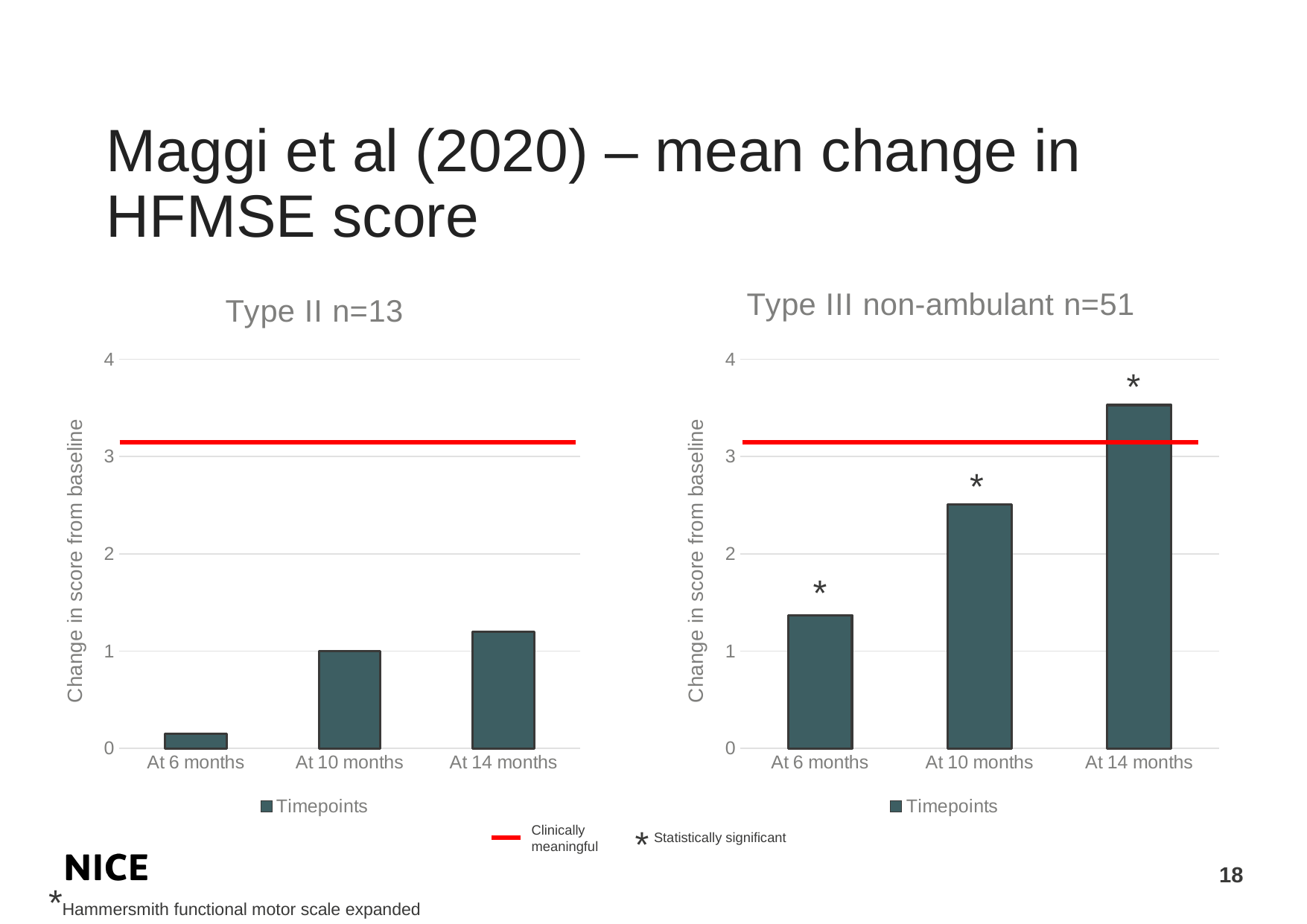

# Maggi et al (2020) – mean change in HFMSE score

### Chart: Type II n=13

| Category | Timepoints |
|---|---|
| At 6 months | 0.15 |
| At 10 months | 1.0 |
| At 14 months | 1.2 |

### Chart: Type III non-ambulant n=51

| Category | Timepoints |
|---|---|
| At 6 months | 1.37 |
| At 10 months | 2.51 |
| At 14 months | 3.53 |
*
*
*
Clinically meaningful
*
Statistically significant
18
*Hammersmith functional motor scale expanded